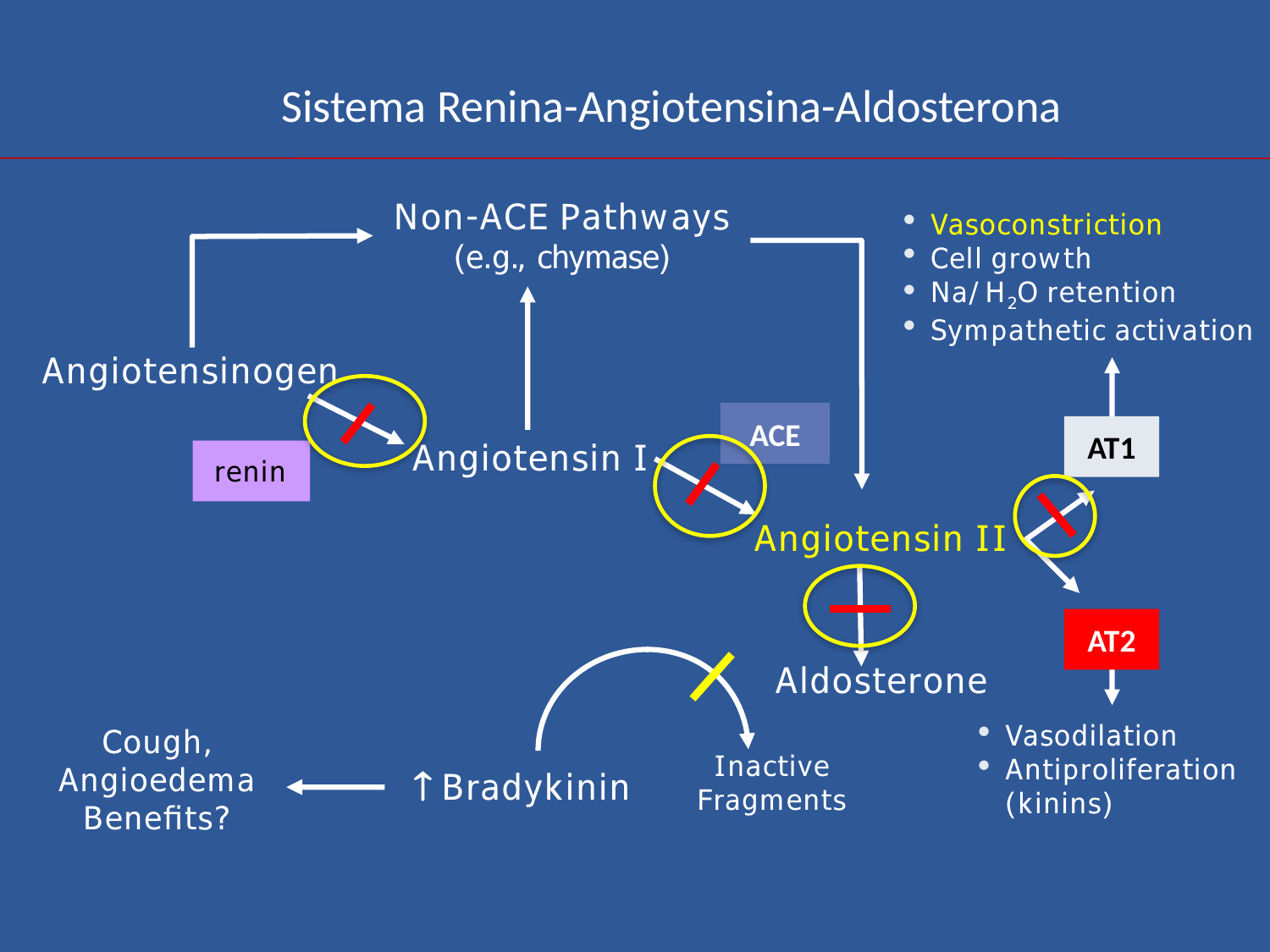

# Sistema Renina-Angiotensina-Aldosterona

Non-ACE Pathways
(e.g., chymase)
Vasoconstriction
Cell growth
Na/H2O retention
Sympathetic activation

Angiotensinogen

ACE
AT1
Angiotensin I

renin

Angiotensin II

AT2

Aldosterone

Vasodilation
Antiproliferation
(kinins)
Cough,
Angioedema
Benefits?
Inactive
Fragments
↑ Bradykinin